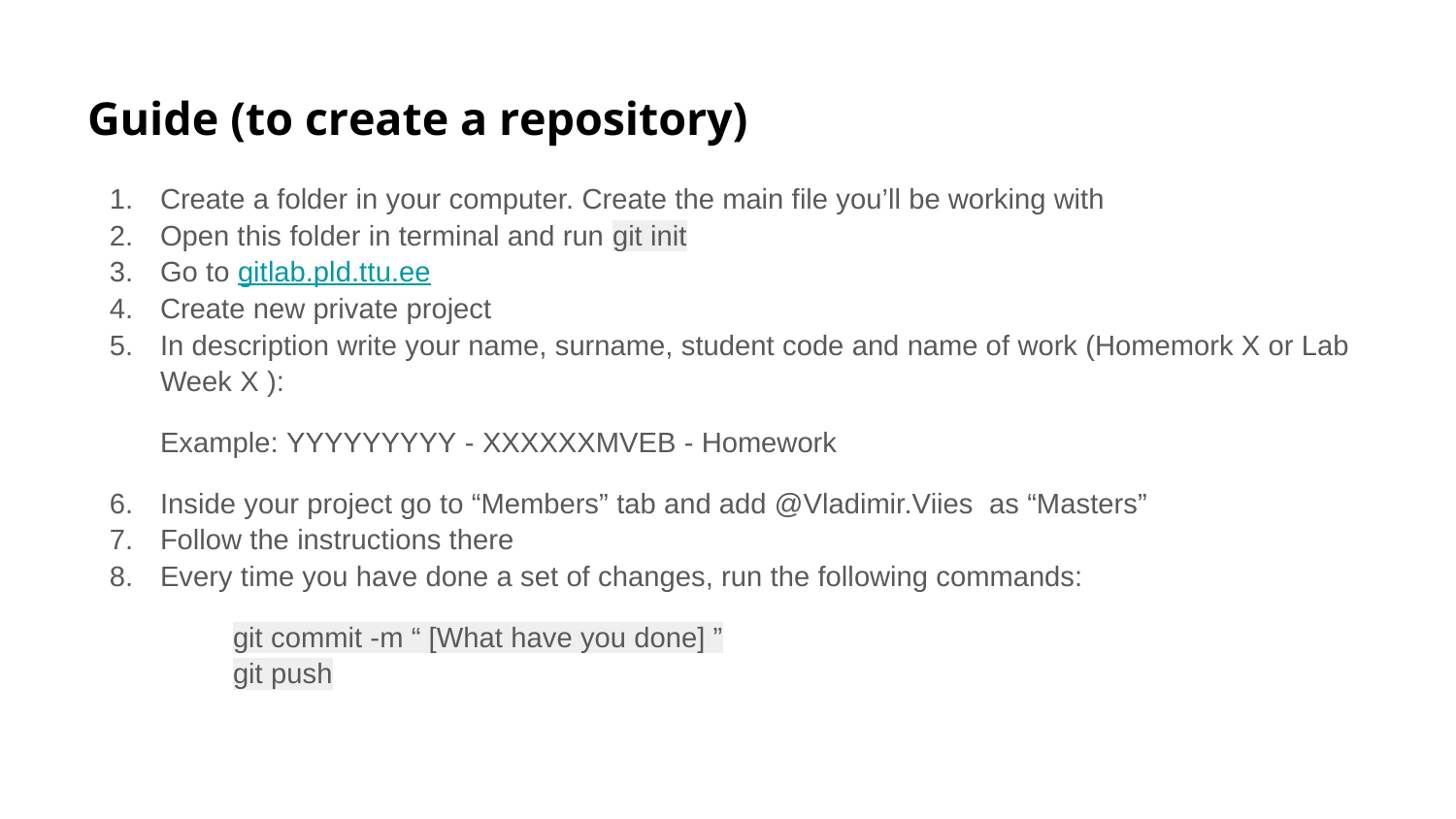

# Guide (to create a repository)
Create a folder in your computer. Create the main file you’ll be working with
Open this folder in terminal and run git init
Go to gitlab.pld.ttu.ee
Create new private project
In description write your name, surname, student code and name of work (Homemork X or Lab Week X ):
Example: YYYYYYYYY - XXXXXXMVEB - Homework
Inside your project go to “Members” tab and add @Vladimir.Viies  as “Masters”
Follow the instructions there
Every time you have done a set of changes, run the following commands:
git commit -m “ [What have you done] ”
git push